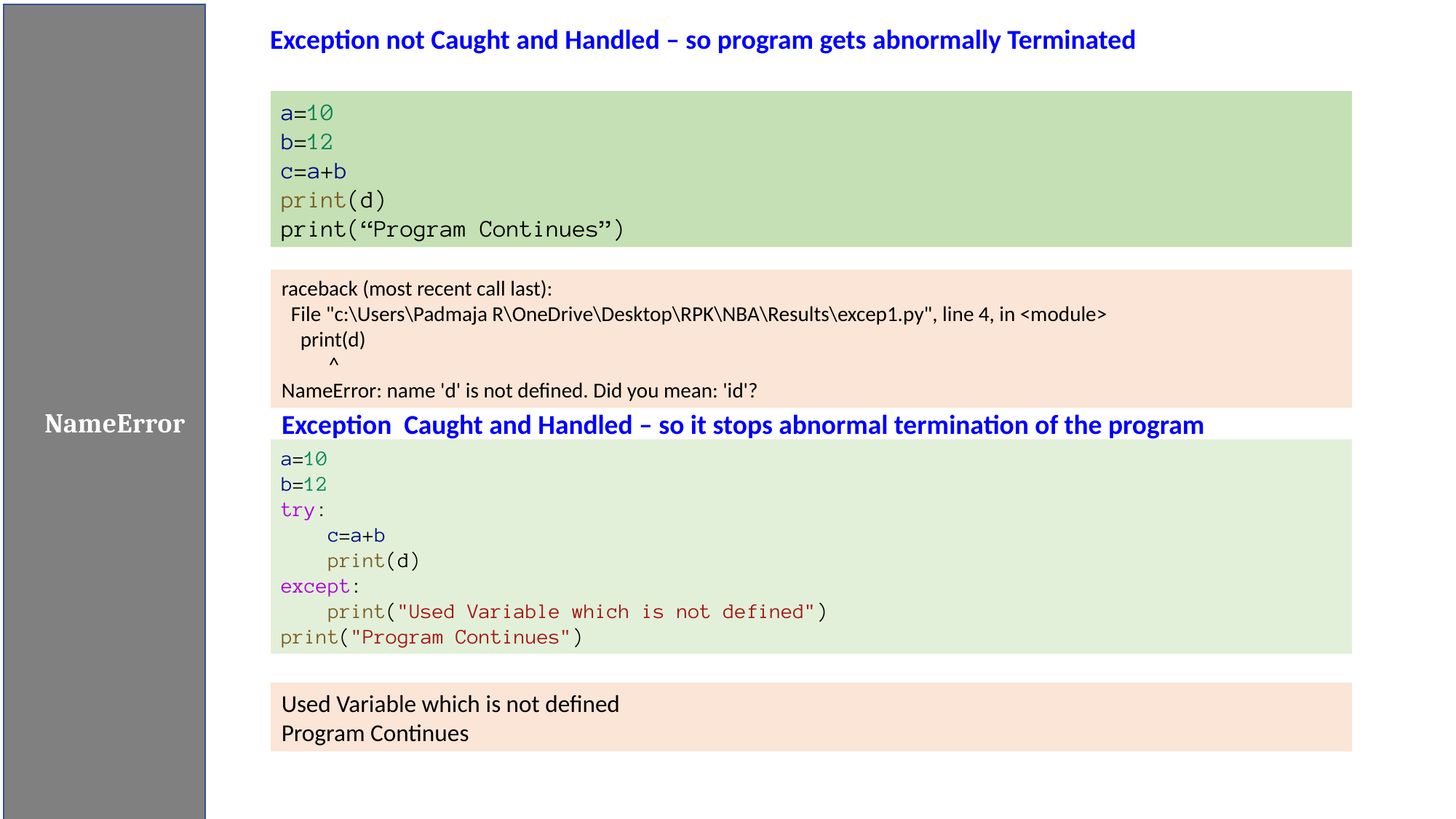

NameError

Exception not Caught and Handled – so program gets abnormally Terminated
a=10
b=12
c=a+b
print(d)
print(“Program Continues”)

raceback (most recent call last):
  File "c:\Users\Padmaja R\OneDrive\Desktop\RPK\NBA\Results\excep1.py", line 4, in <module>
    print(d)
          ^
NameError: name 'd' is not defined. Did you mean: 'id'?
Exception  Caught and Handled – so it stops abnormal termination of the program
a=10
b=12
try:
    c=a+b
    print(d)
except:
    print("Used Variable which is not defined")
print("Program Continues")
Used Variable which is not defined
Program Continues